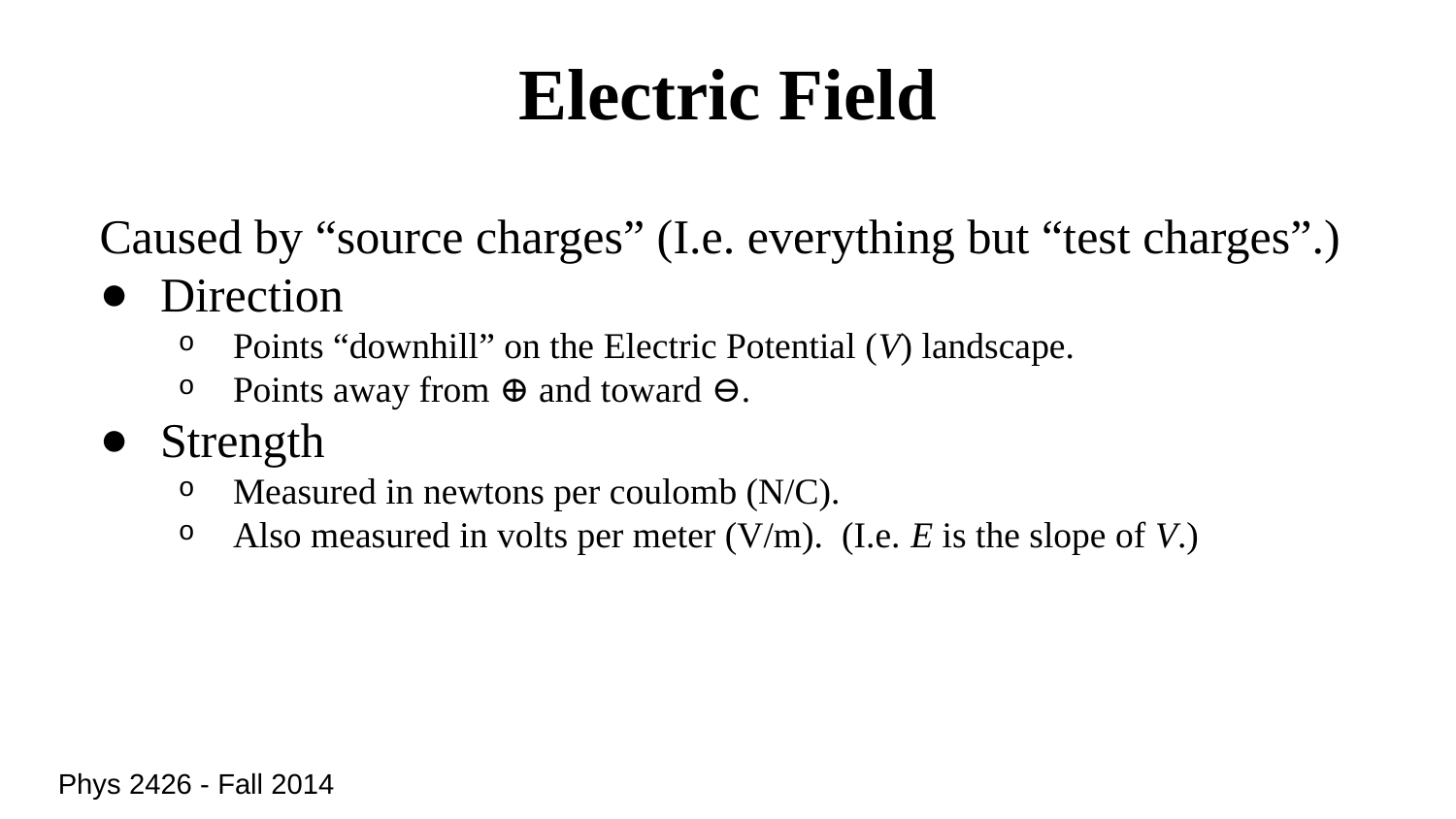

# Electric Field
 Caused by “source charges” (I.e. everything but “test charges”.)
Direction
Points “downhill” on the Electric Potential (V) landscape.
Points away from ⊕ and toward ⊖.
Strength
Measured in newtons per coulomb (N/C).
Also measured in volts per meter (V/m).  (I.e. E is the slope of V.)